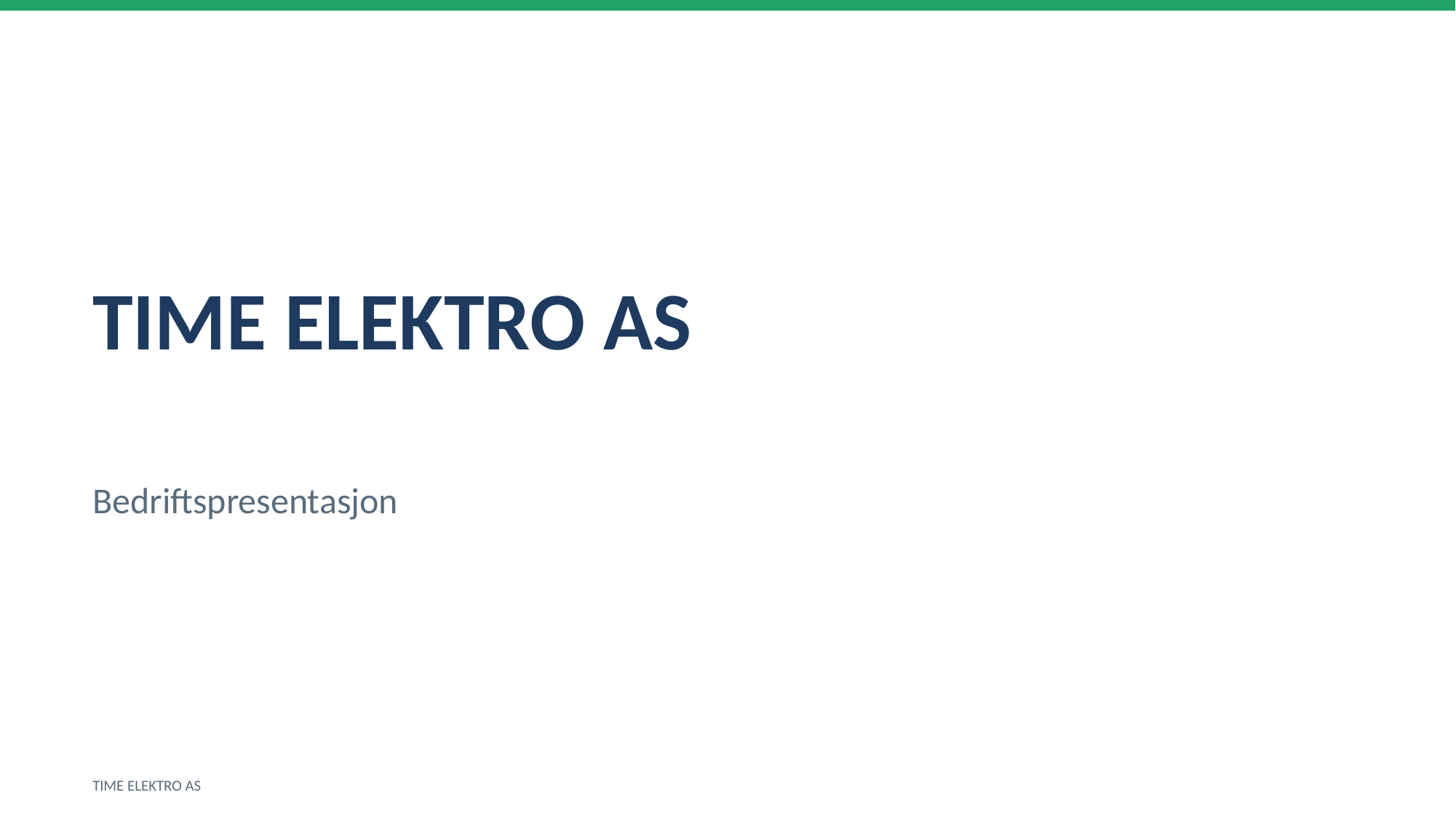

TIME ELEKTRO AS
Bedriftspresentasjon
TIME ELEKTRO AS